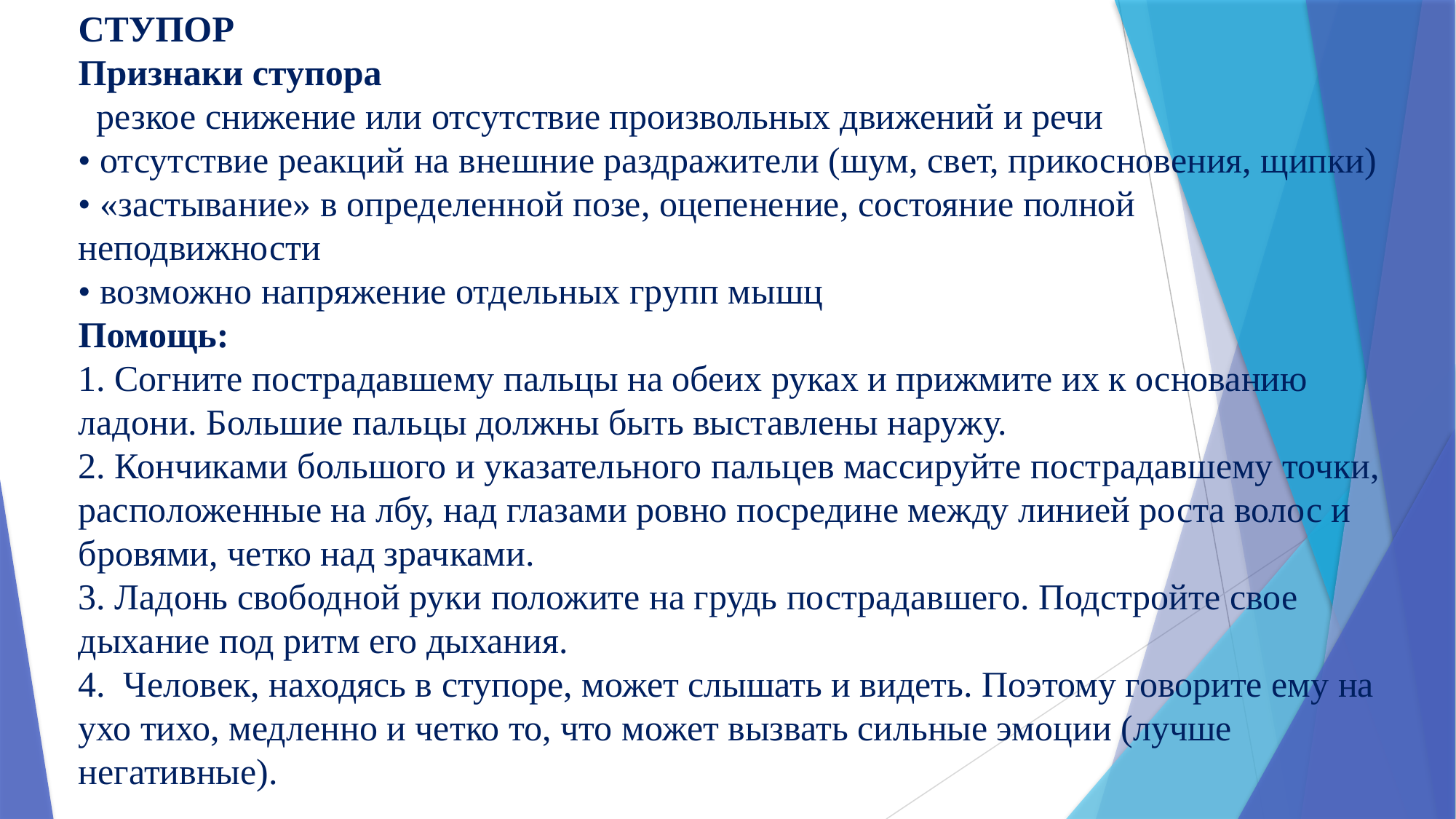

# СТУПОР Признаки ступора резкое снижение или отсутствие произволь­ных движений и речи • отсутствие реакций на внешние раздражите­ли (шум, свет, прикосновения, щипки) • «застывание» в определенной позе, оцепене­ние, состояние полной неподвижности • возможно напряжение отдельных групп мышц Помощь: 1. Согните пострадавшему пальцы на обеих руках и прижмите их к основанию ладони. Большие пальцы должны быть выставлены наружу. 2. Кончиками большого и указательного пальцев массируйте пострадавшему точки, расположенные на лбу, над глазами ровно посредине между линией роста волос и бровями, четко над зрачками. 3. Ладонь свободной руки положите на грудь пострадавшего. Подстройте свое дыхание под ритм его дыхания. 4.  Человек, находясь в ступоре, может слышать и видеть. Поэтому говорите ему на ухо тихо, медленно и четко то, что может вызвать сильные эмоции (лучше негативные).